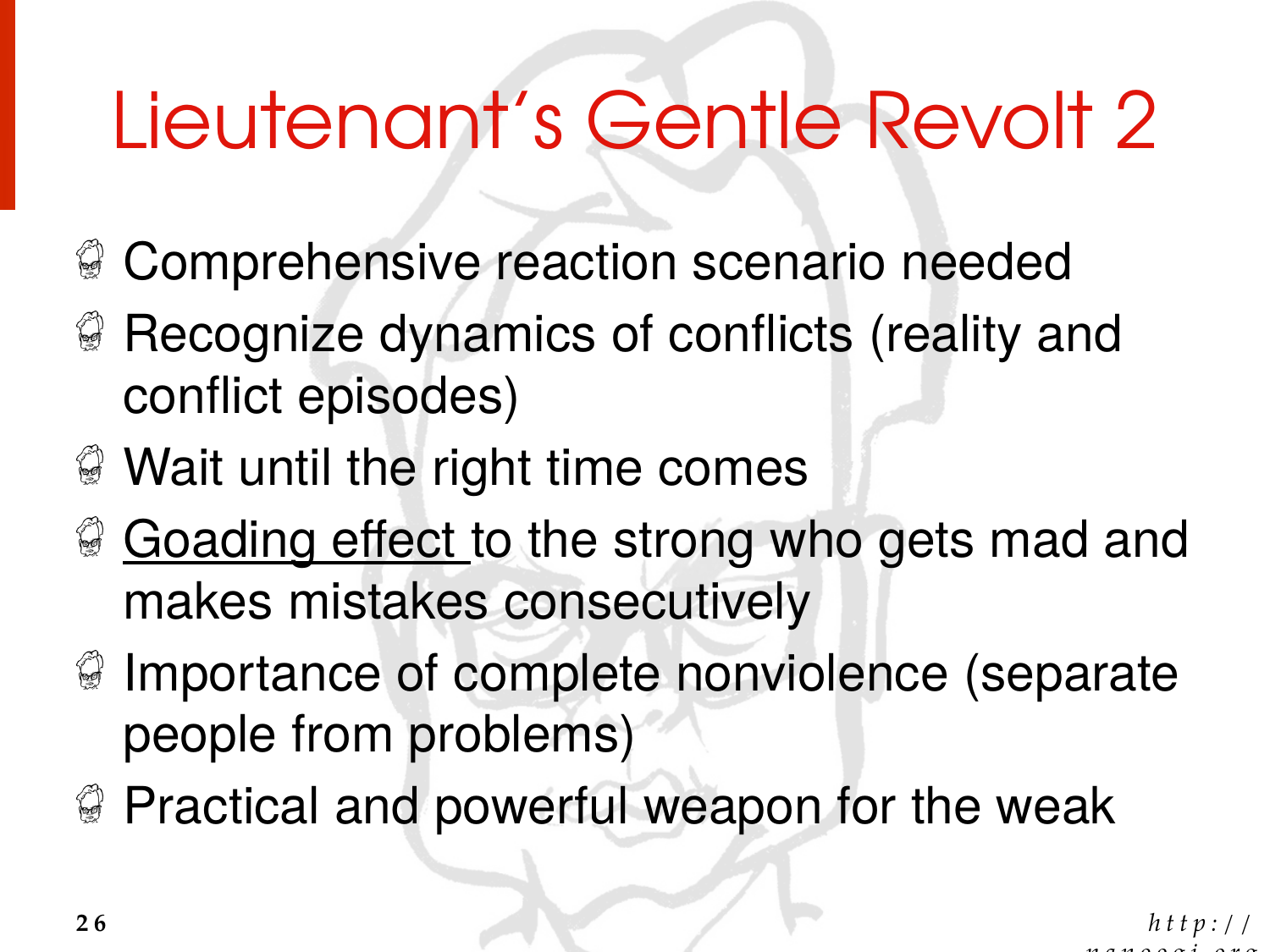

# Lieutenant’s Gentle Revolt 2
Comprehensive reaction scenario needed
Recognize dynamics of conflicts (reality and conflict episodes)
Wait until the right time comes
Goading effect to the strong who gets mad and makes mistakes consecutively
Importance of complete nonviolence (separate people from problems)
Practical and powerful weapon for the weak